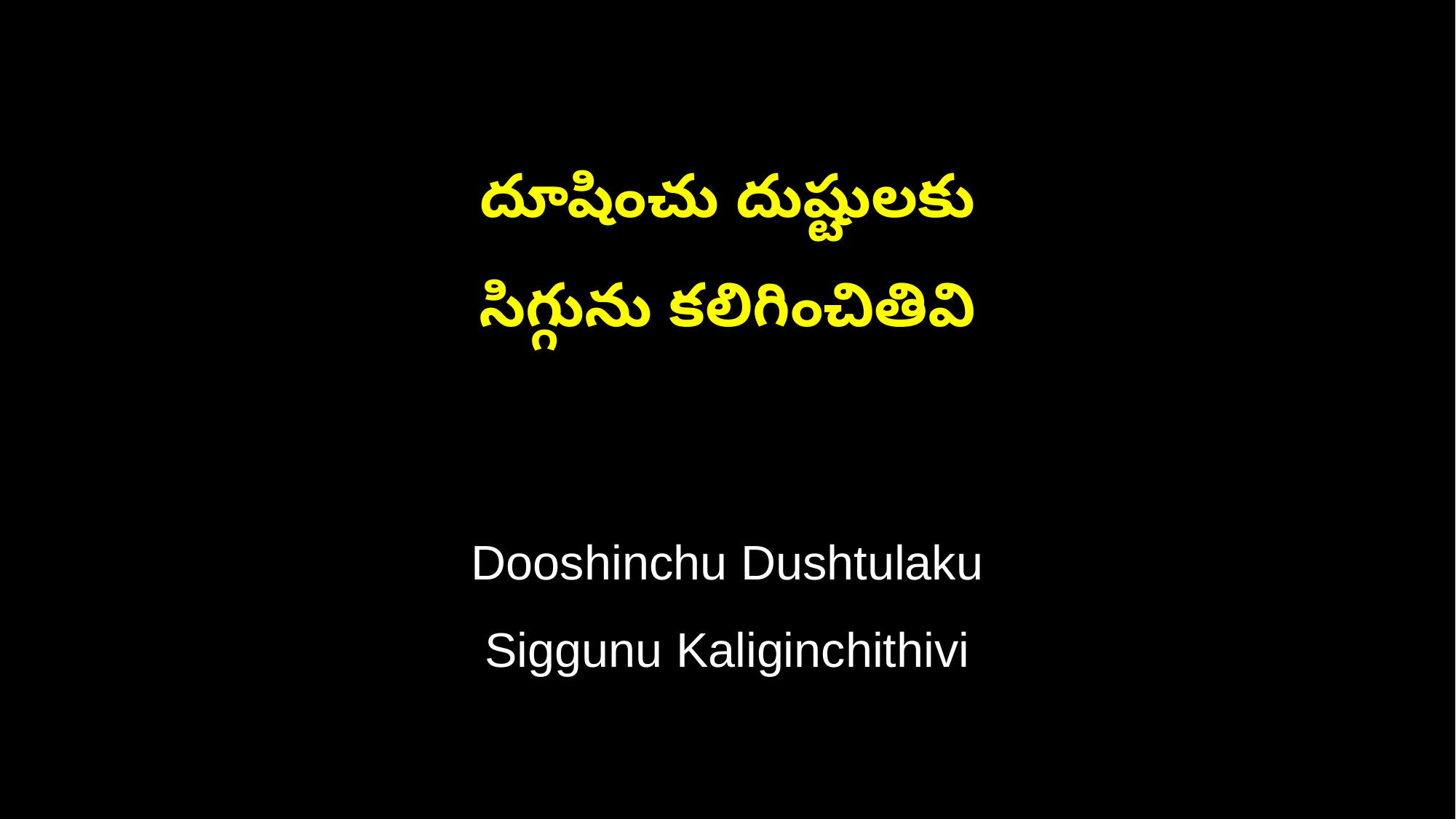

దూషించు దుష్టులకు
సిగ్గును కలిగించితివి
Dooshinchu Dushtulaku
Siggunu Kaliginchithivi